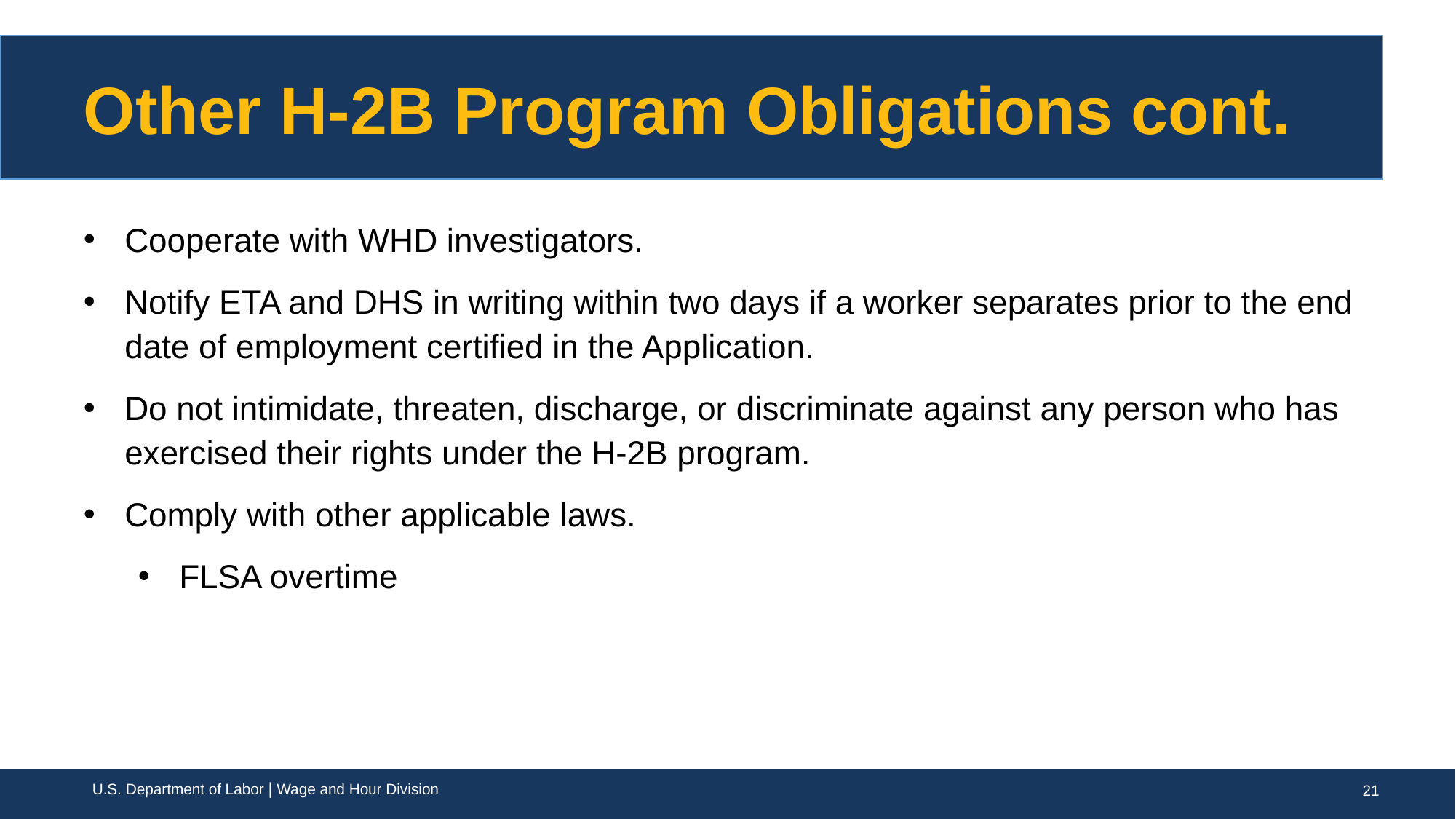

# Other H-2B Program Obligations cont.
Cooperate with WHD investigators.
Notify ETA and DHS in writing within two days if a worker separates prior to the end date of employment certified in the Application.
Do not intimidate, threaten, discharge, or discriminate against any person who has exercised their rights under the H-2B program.
Comply with other applicable laws.
FLSA overtime